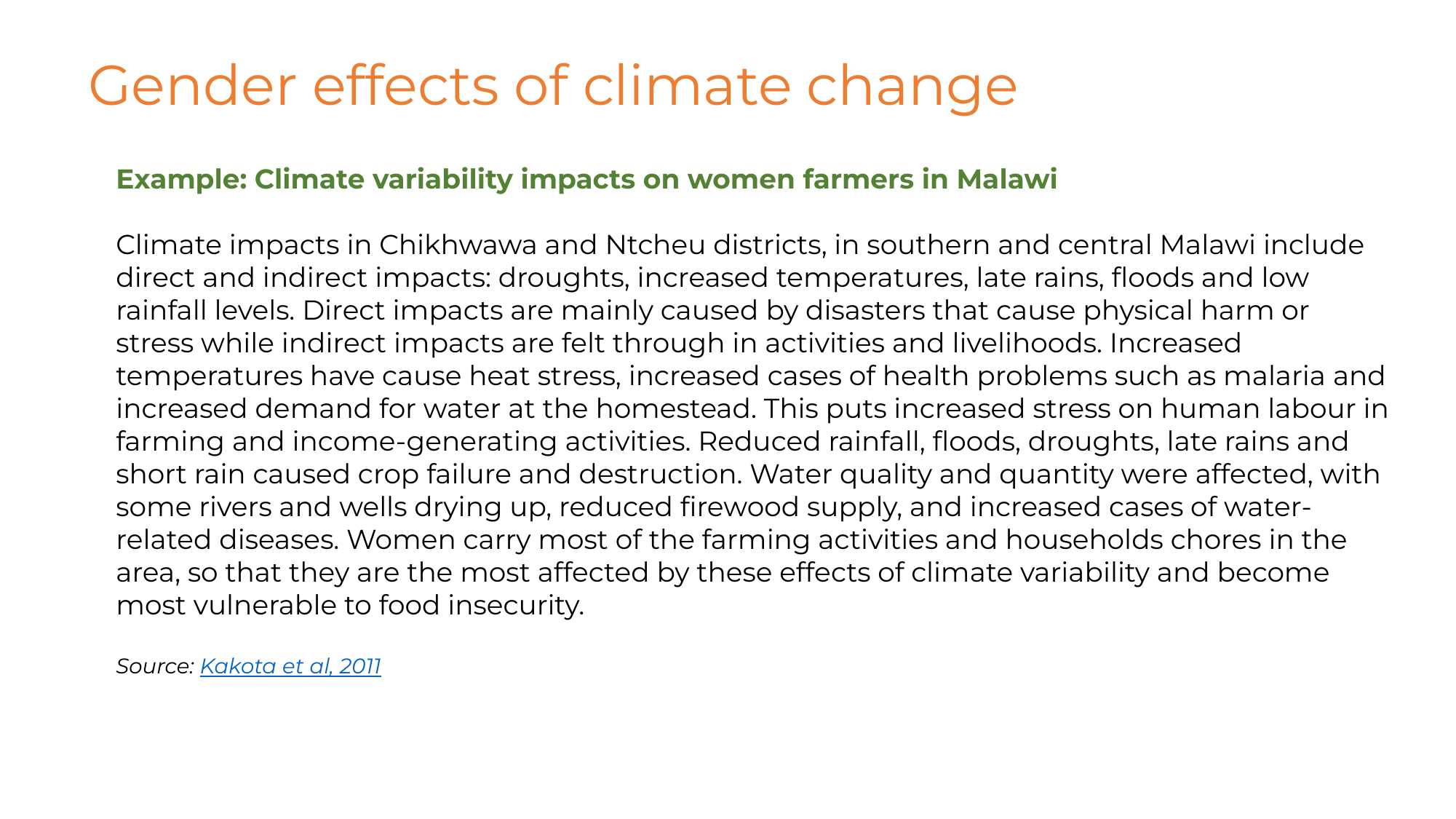

Gender effects of climate change
Example: Climate variability impacts on women farmers in Malawi

Climate impacts in Chikhwawa and Ntcheu districts, in southern and central Malawi include direct and indirect impacts: droughts, increased temperatures, late rains, floods and low rainfall levels. Direct impacts are mainly caused by disasters that cause physical harm or stress while indirect impacts are felt through in activities and livelihoods. Increased temperatures have cause heat stress, increased cases of health problems such as malaria and increased demand for water at the homestead. This puts increased stress on human labour in farming and income-generating activities. Reduced rainfall, floods, droughts, late rains and short rain caused crop failure and destruction. Water quality and quantity were affected, with some rivers and wells drying up, reduced firewood supply, and increased cases of water-related diseases. Women carry most of the farming activities and households chores in the area, so that they are the most affected by these effects of climate variability and become most vulnerable to food insecurity.

Source: Kakota et al, 2011